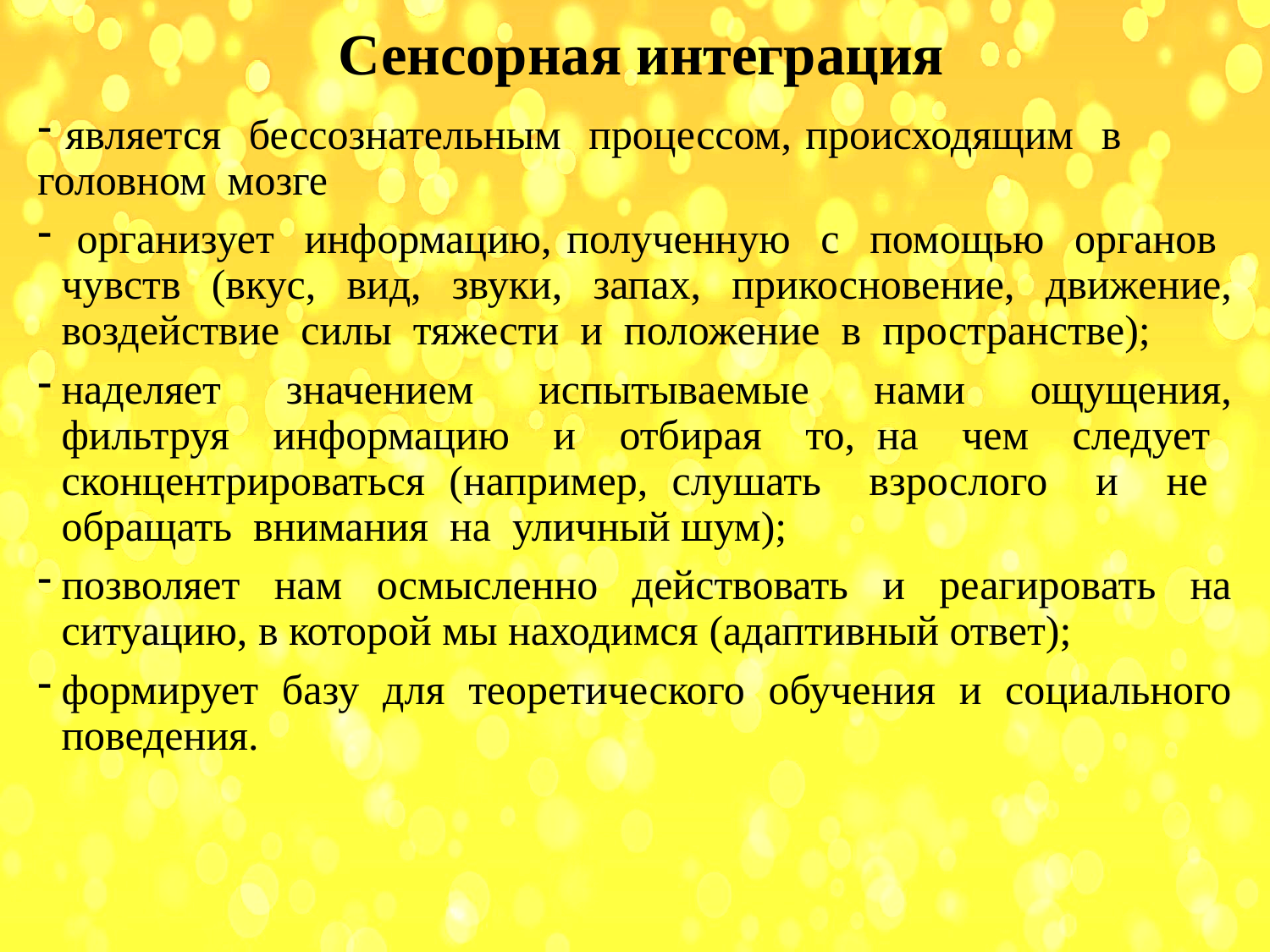

# Сенсорная интеграция
 является  бессознательным  процессом, происходящим  в         головном  мозге
 организует  информацию, полученную  с  помощью  органов  чувств (вкус, вид, звуки, запах, прикосновение, движение, воздействие  силы  тяжести  и  положение  в  пространстве);
наделяет  значением  испытываемые  нами  ощущения, фильтруя  информацию  и  отбирая  то, на  чем  следует  сконцентрироваться (например, слушать  взрослого  и  не  обращать  внимания  на  уличный шум);
позволяет  нам  осмысленно  действовать  и  реагировать  на ситуацию, в которой мы находимся (адаптивный ответ);
формирует  базу  для  теоретического  обучения  и  социального поведения.